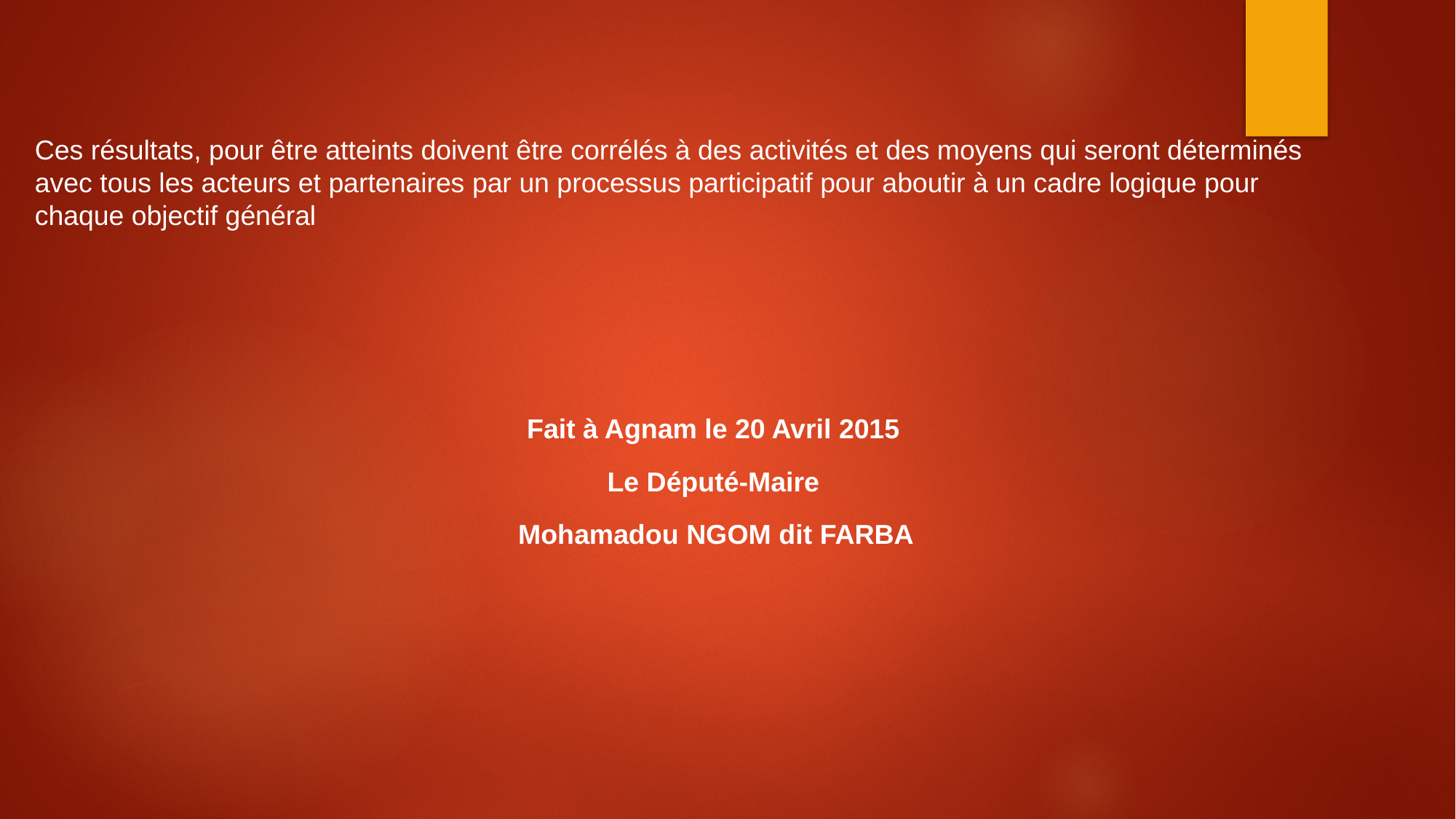

Ces résultats, pour être atteints doivent être corrélés à des activités et des moyens qui seront déterminés avec tous les acteurs et partenaires par un processus participatif pour aboutir à un cadre logique pour chaque objectif général
Fait à Agnam le 20 Avril 2015
Le Député-Maire
			                  Mohamadou NGOM dit FARBA